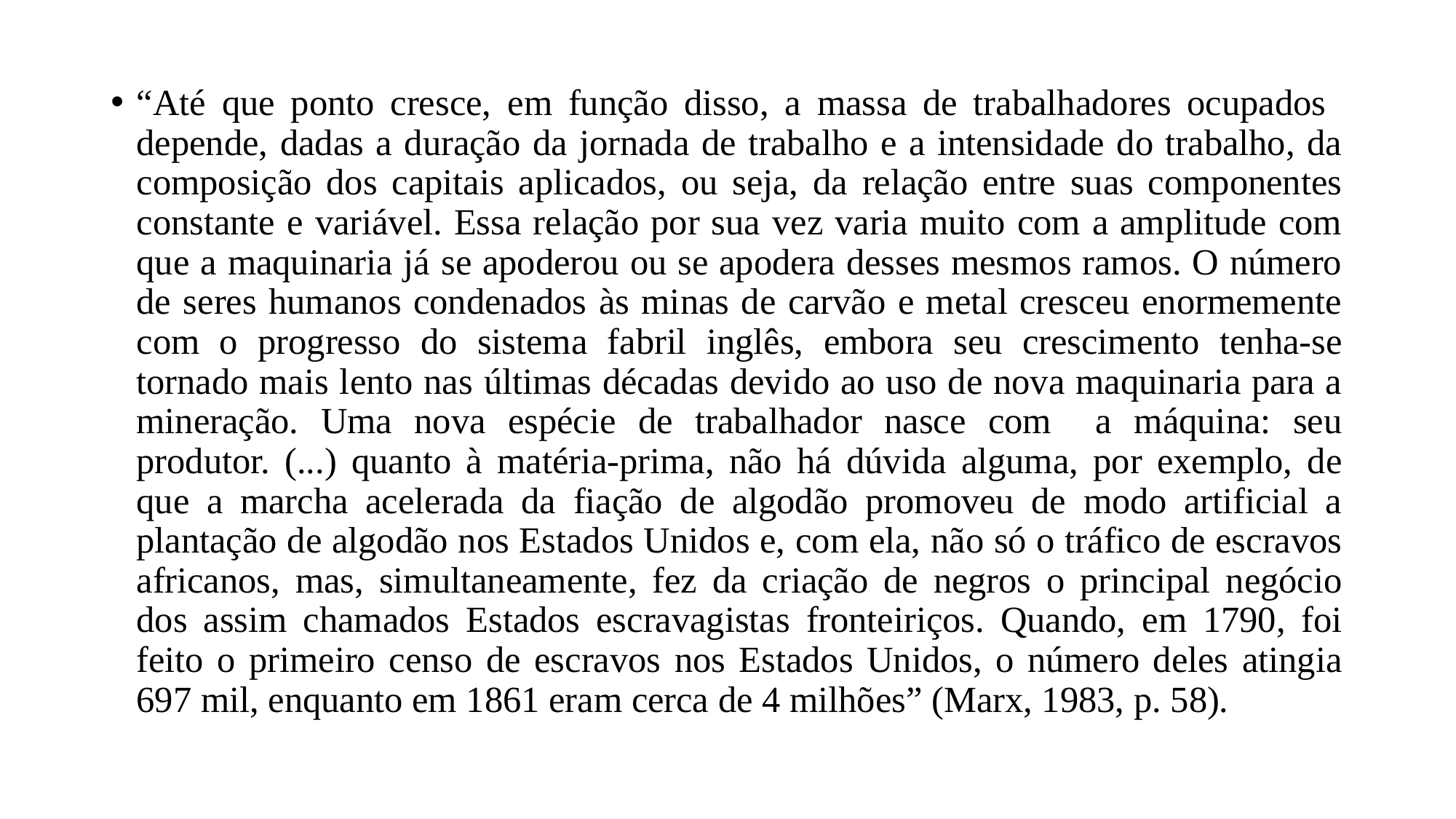

“Até que ponto cresce, em função disso, a massa de trabalhadores ocupados  depende, dadas a duração da jornada de trabalho e a intensidade do trabalho, da composição dos capitais aplicados, ou seja, da relação entre suas componentes constante e variável. Essa relação por sua vez varia muito com a amplitude com que a maquinaria já se apoderou ou se apodera desses mesmos ramos. O número de seres humanos condenados às minas de carvão e metal cresceu enormemente com o progresso do sistema fabril inglês, embora seu crescimento tenha-se tornado mais lento nas últimas décadas devido ao uso de nova maquinaria para a mineração. Uma nova espécie de trabalhador nasce com  a máquina: seu produtor. (...) quanto à matéria-prima, não há dúvida alguma, por exemplo, de que a marcha acelerada da fiação de algodão promoveu de modo artificial a plantação de algodão nos Estados Unidos e, com ela, não só o tráfico de escravos africanos, mas, simultaneamente, fez da criação de negros o principal negócio dos assim chamados Estados escravagistas fronteiriços. Quando, em 1790, foi feito o primeiro censo de escravos nos Estados Unidos, o número deles atingia 697 mil, enquanto em 1861 eram cerca de 4 milhões” (Marx, 1983, p. 58).